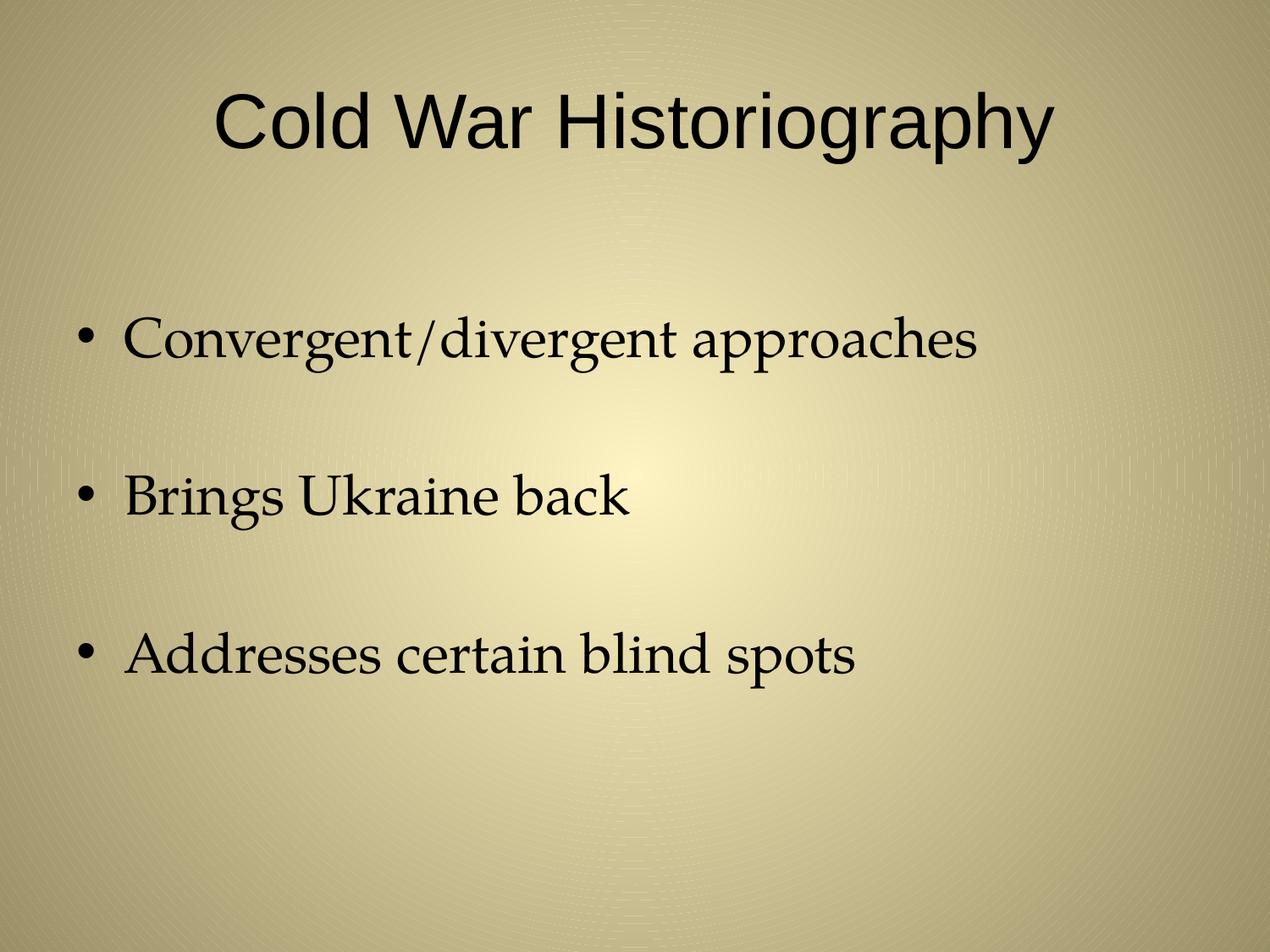

# Cold War Historiography

Convergent/divergent approaches

Brings Ukraine back

Addresses certain blind spots